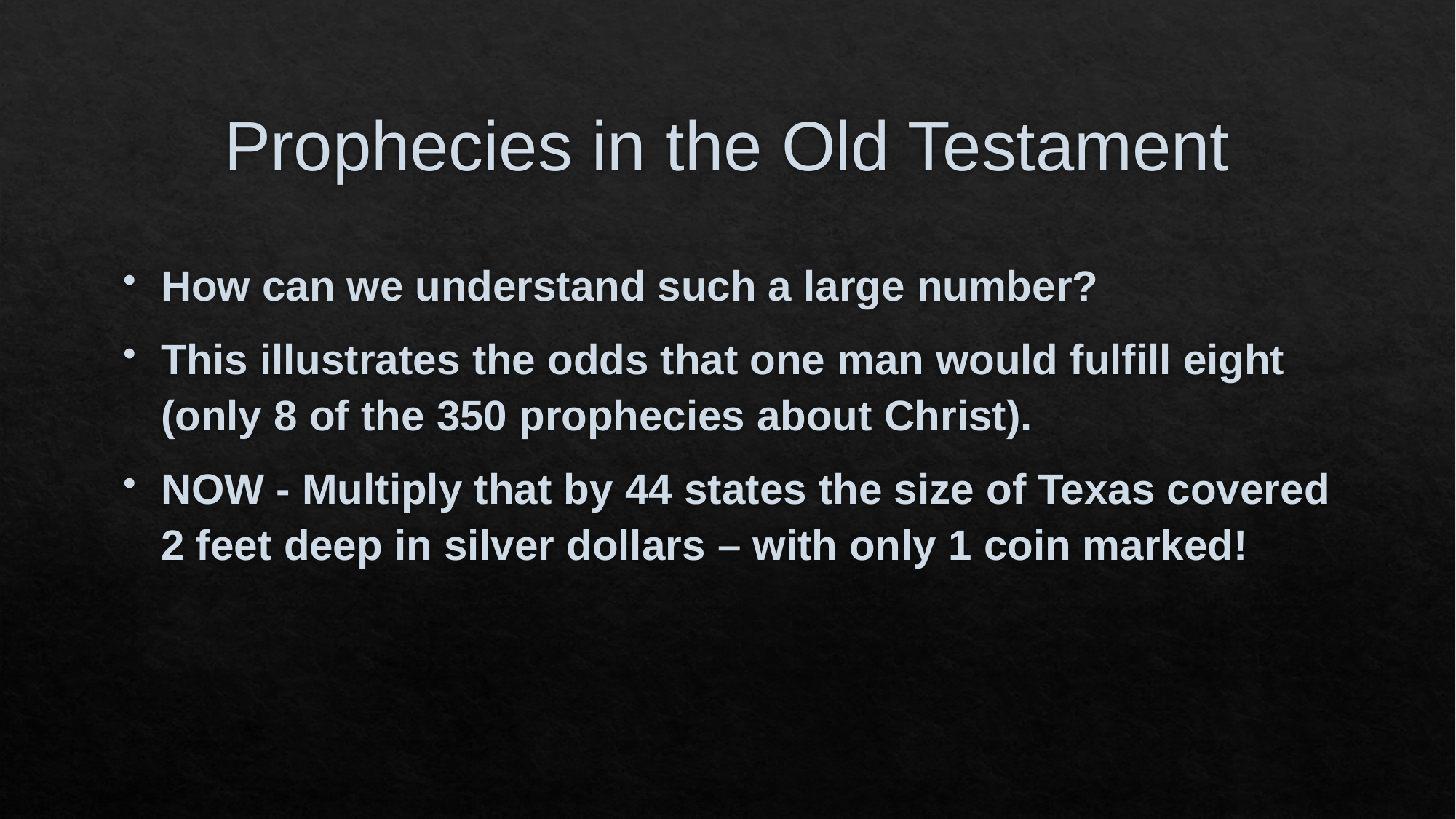

# Prophecies in the Old Testament
How can we understand such a large number?
This illustrates the odds that one man would fulfill eight (only 8 of the 350 prophecies about Christ).
NOW - Multiply that by 44 states the size of Texas covered 2 feet deep in silver dollars – with only 1 coin marked!